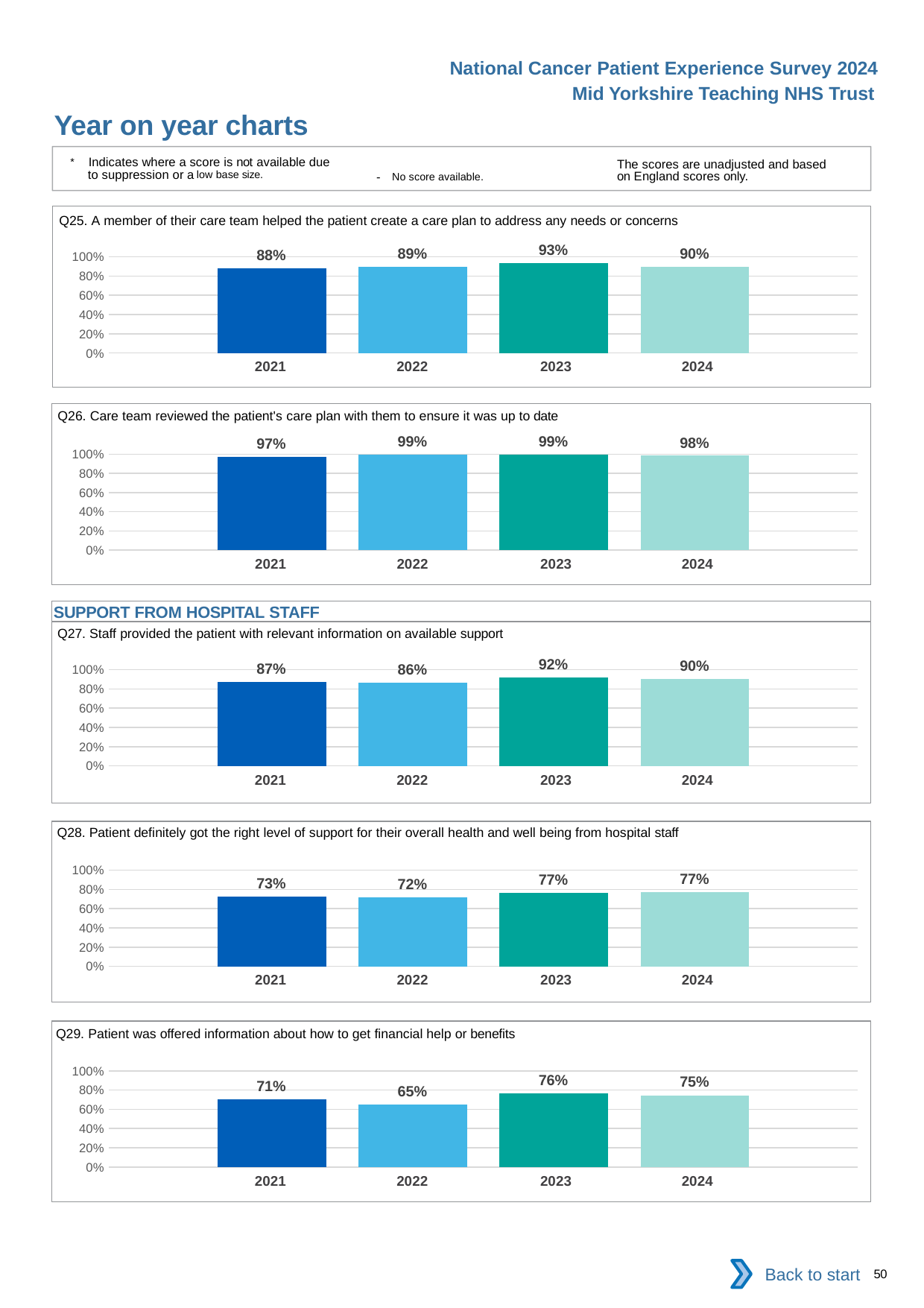

National Cancer Patient Experience Survey 2024
Mid Yorkshire Teaching NHS Trust
Year on year charts

*  Indicates where a score is not available due to suppression or a low base size.
The scores are unadjusted and based on England scores only.
- No score available.
Q25. A member of their care team helped the patient create a care plan to address any needs or concerns

### Chart

| Category | 2021 | 2022 | 2023 | 2024 |
|---|---|---|---|---|
| Category 1 | 0.8823529 | 0.8942731 | 0.9342105 | 0.8995984 |
| 2021 | 2022 | 2023 | 2024 |
| --- | --- | --- | --- |
Q26. Care team reviewed the patient's care plan with them to ensure it was up to date

### Chart

| Category | 2021 | 2022 | 2023 | 2024 |
|---|---|---|---|---|
| Category 1 | 0.9747475 | 0.9942197 | 0.9944444 | 0.984456 |
| 2021 | 2022 | 2023 | 2024 |
| --- | --- | --- | --- |
SUPPORT FROM HOSPITAL STAFF
Q27. Staff provided the patient with relevant information on available support

### Chart

| Category | 2021 | 2022 | 2023 | 2024 |
|---|---|---|---|---|
| Category 1 | 0.8710526 | 0.8619718 | 0.9156627 | 0.9032258 |
| 2021 | 2022 | 2023 | 2024 |
| --- | --- | --- | --- |
Q28. Patient definitely got the right level of support for their overall health and well being from hospital staff

### Chart

| Category | 2021 | 2022 | 2023 | 2024 |
|---|---|---|---|---|
| Category 1 | 0.7258065 | 0.7162471 | 0.7665848 | 0.7715517 |
| 2021 | 2022 | 2023 | 2024 |
| --- | --- | --- | --- |
Q29. Patient was offered information about how to get financial help or benefits

### Chart

| Category | 2021 | 2022 | 2023 | 2024 |
|---|---|---|---|---|
| Category 1 | 0.7060932 | 0.648855 | 0.7638376 | 0.7464286 |
| 2021 | 2022 | 2023 | 2024 |
| --- | --- | --- | --- |
Back to start

50